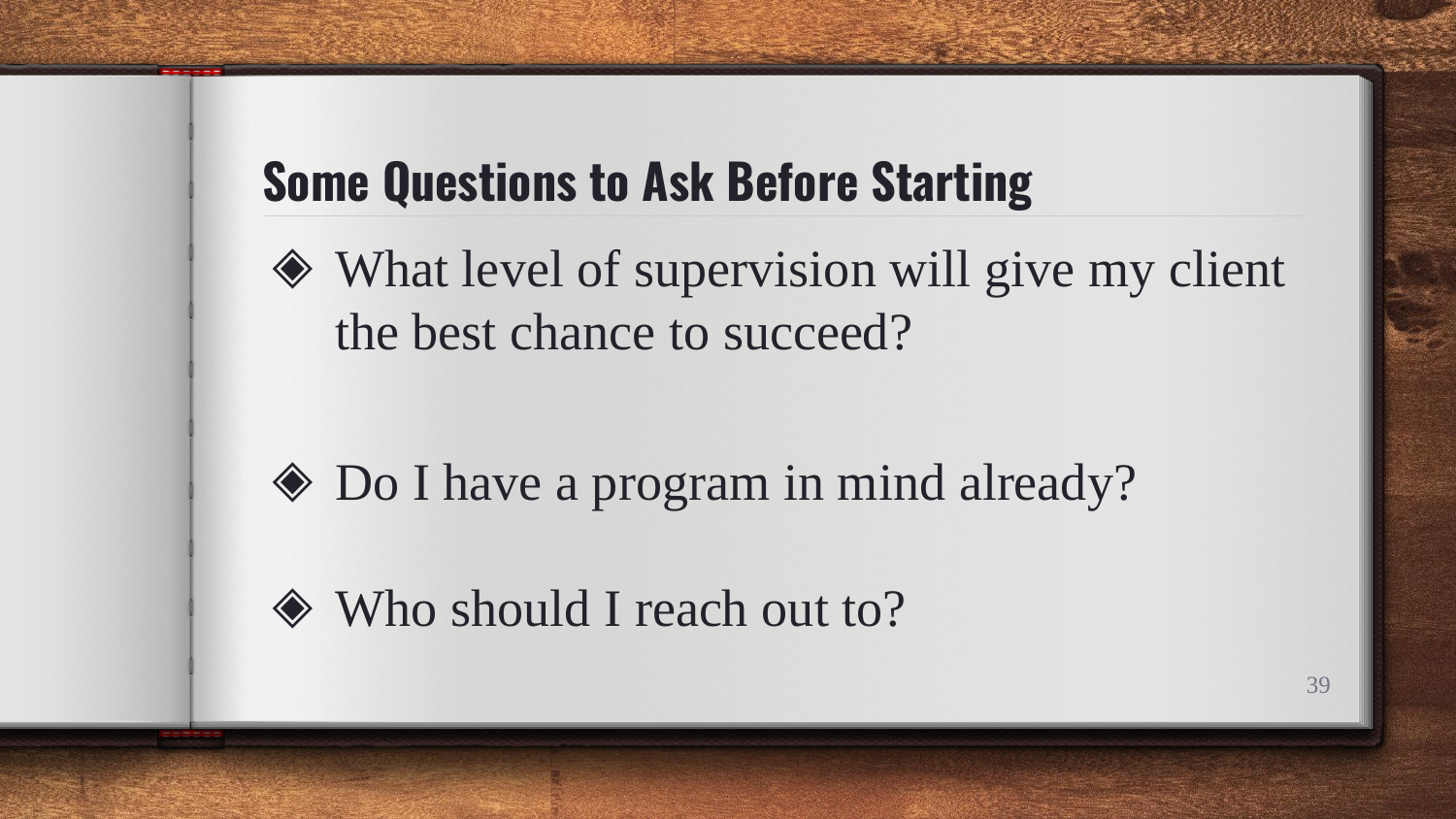

# Some Questions to Ask Before Starting
What level of supervision will give my client the best chance to succeed?

Do I have a program in mind already?

Who should I reach out to?
39